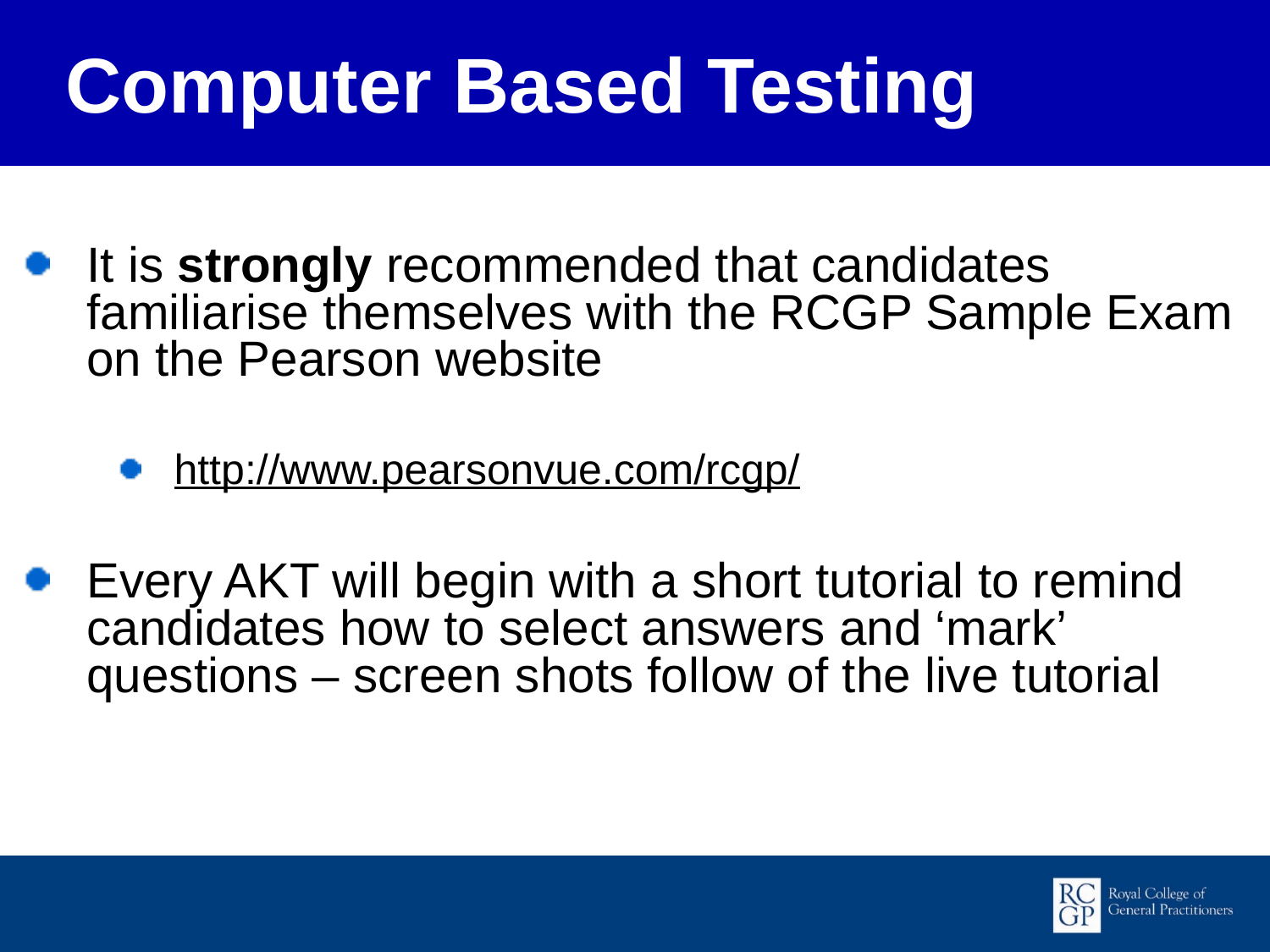

Computer Based Testing

It is strongly recommended that candidates familiarise themselves with the RCGP Sample Exam on the Pearson website

http://www.pearsonvue.com/rcgp/

Every AKT will begin with a short tutorial to remind candidates how to select answers and ‘mark’ questions – screen shots follow of the live tutorial